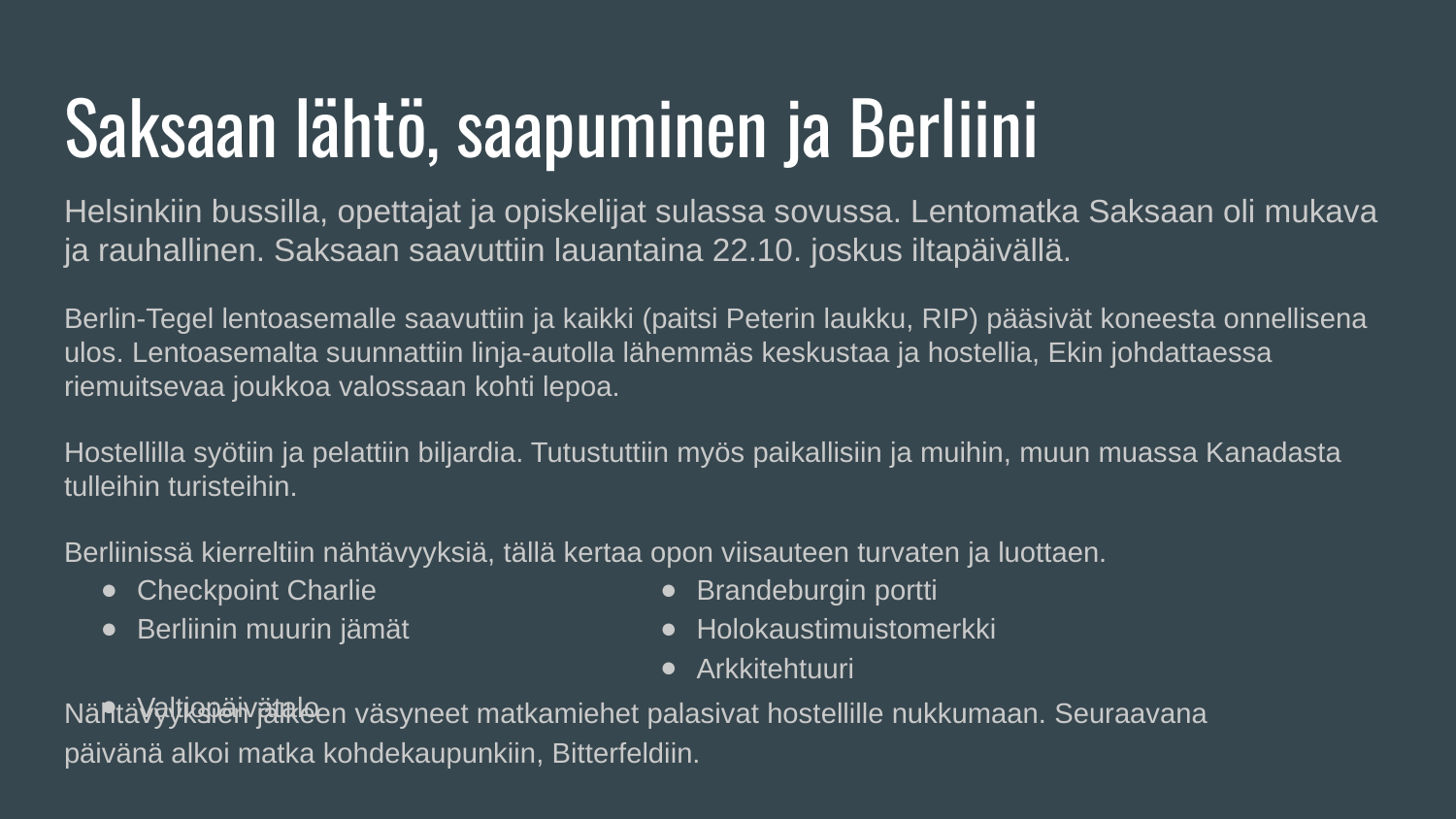

# Saksaan lähtö, saapuminen ja Berliini
Helsinkiin bussilla, opettajat ja opiskelijat sulassa sovussa. Lentomatka Saksaan oli mukava ja rauhallinen. Saksaan saavuttiin lauantaina 22.10. joskus iltapäivällä.
Berlin-Tegel lentoasemalle saavuttiin ja kaikki (paitsi Peterin laukku, RIP) pääsivät koneesta onnellisena ulos. Lentoasemalta suunnattiin linja-autolla lähemmäs keskustaa ja hostellia, Ekin johdattaessa riemuitsevaa joukkoa valossaan kohti lepoa.
Hostellilla syötiin ja pelattiin biljardia. Tutustuttiin myös paikallisiin ja muihin, muun muassa Kanadasta tulleihin turisteihin.
Berliinissä kierreltiin nähtävyyksiä, tällä kertaa opon viisauteen turvaten ja luottaen.

Checkpoint Charlie
Berliinin muurin jämät
Valtiopäivätalo
Brandeburgin portti
Holokaustimuistomerkki
Arkkitehtuuri
Nähtävyyksien jälkeen väsyneet matkamiehet palasivat hostellille nukkumaan. Seuraavana päivänä alkoi matka kohdekaupunkiin, Bitterfeldiin.